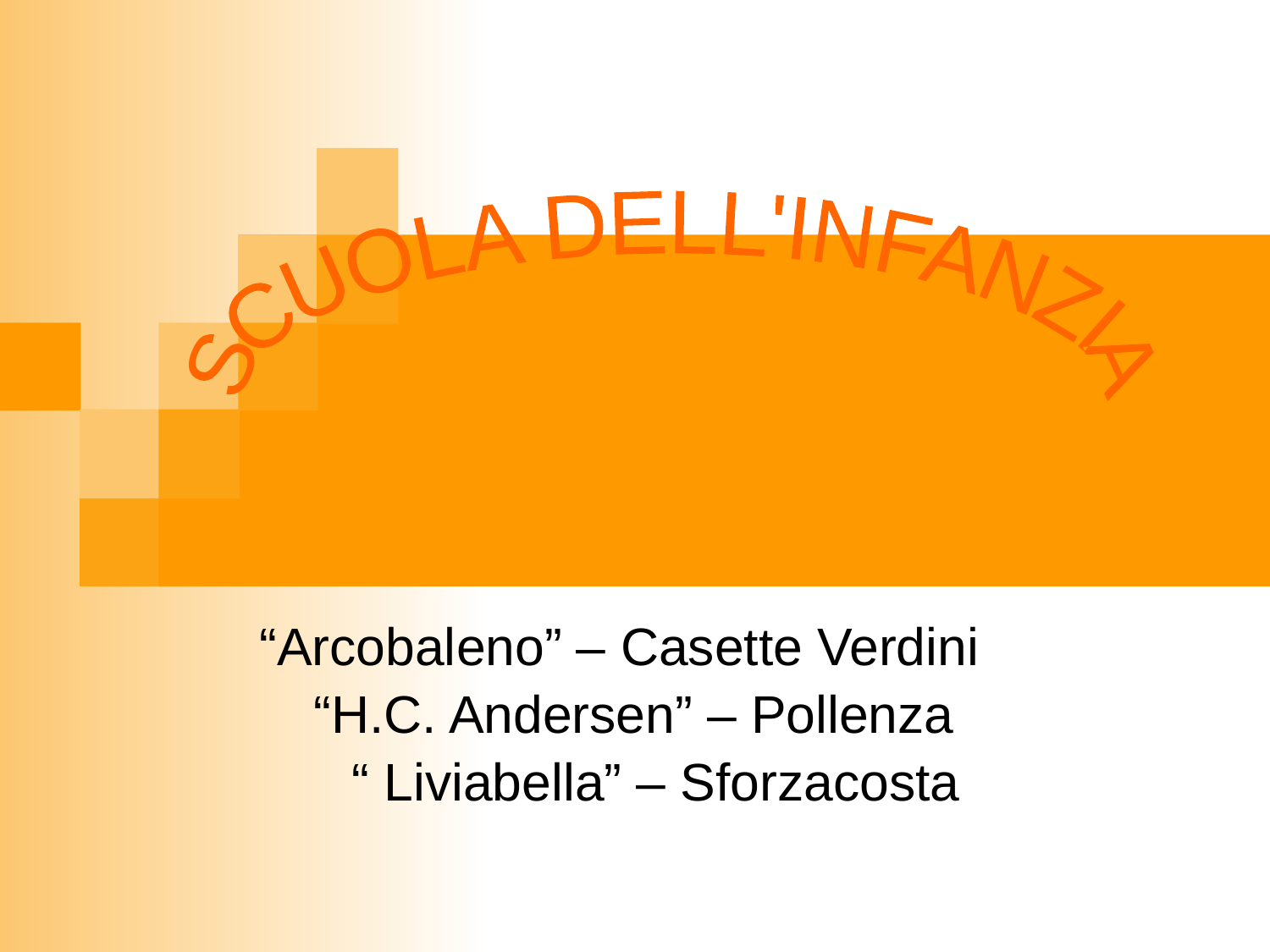

SCUOLA DELL'INFANZIA
#
“Arcobaleno” – Casette Verdini
“H.C. Andersen” – Pollenza
“ Liviabella” – Sforzacosta